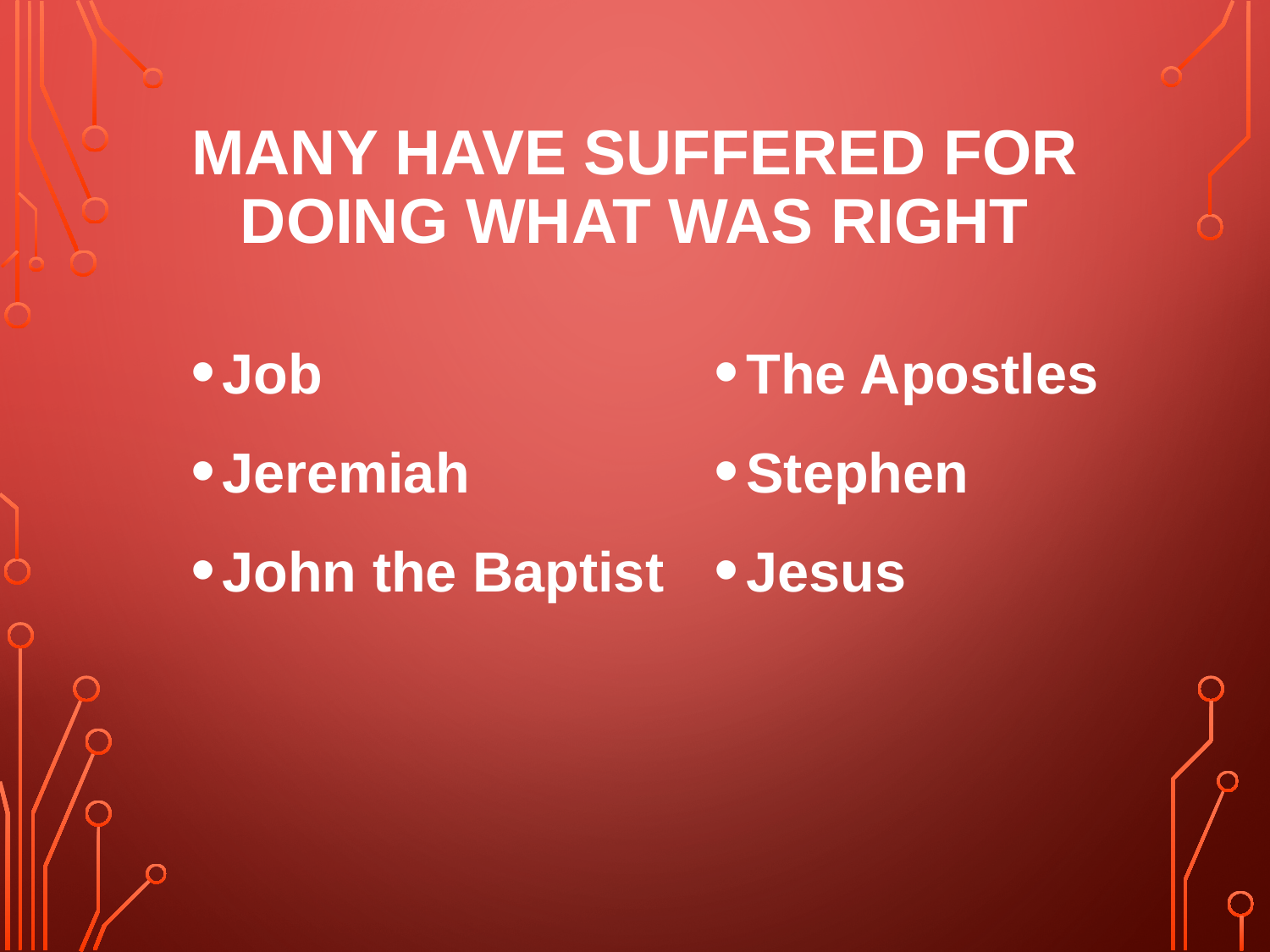

# Many Have Suffered for Doing What Was Right
Job
Jeremiah
John the Baptist
The Apostles
Stephen
Jesus